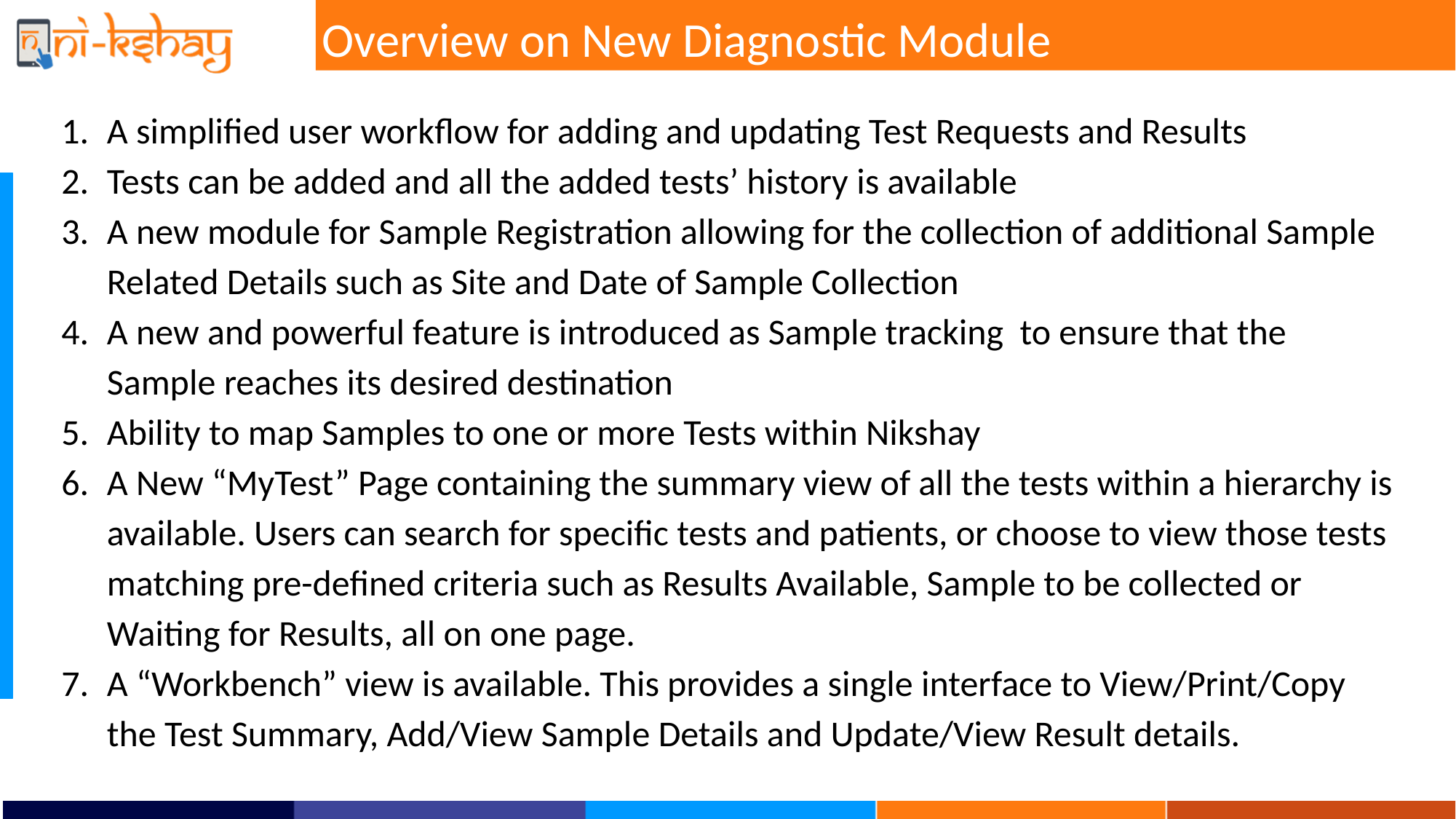

Overview on New Diagnostic Module

A simplified user workflow for adding and updating Test Requests and Results
Tests can be added and all the added tests’ history is available
A new module for Sample Registration allowing for the collection of additional Sample Related Details such as Site and Date of Sample Collection
A new and powerful feature is introduced as Sample tracking  to ensure that the Sample reaches its desired destination
Ability to map Samples to one or more Tests within Nikshay
A New “MyTest” Page containing the summary view of all the tests within a hierarchy is available. Users can search for specific tests and patients, or choose to view those tests matching pre-defined criteria such as Results Available, Sample to be collected or Waiting for Results, all on one page.
A “Workbench” view is available. This provides a single interface to View/Print/Copy the Test Summary, Add/View Sample Details and Update/View Result details.